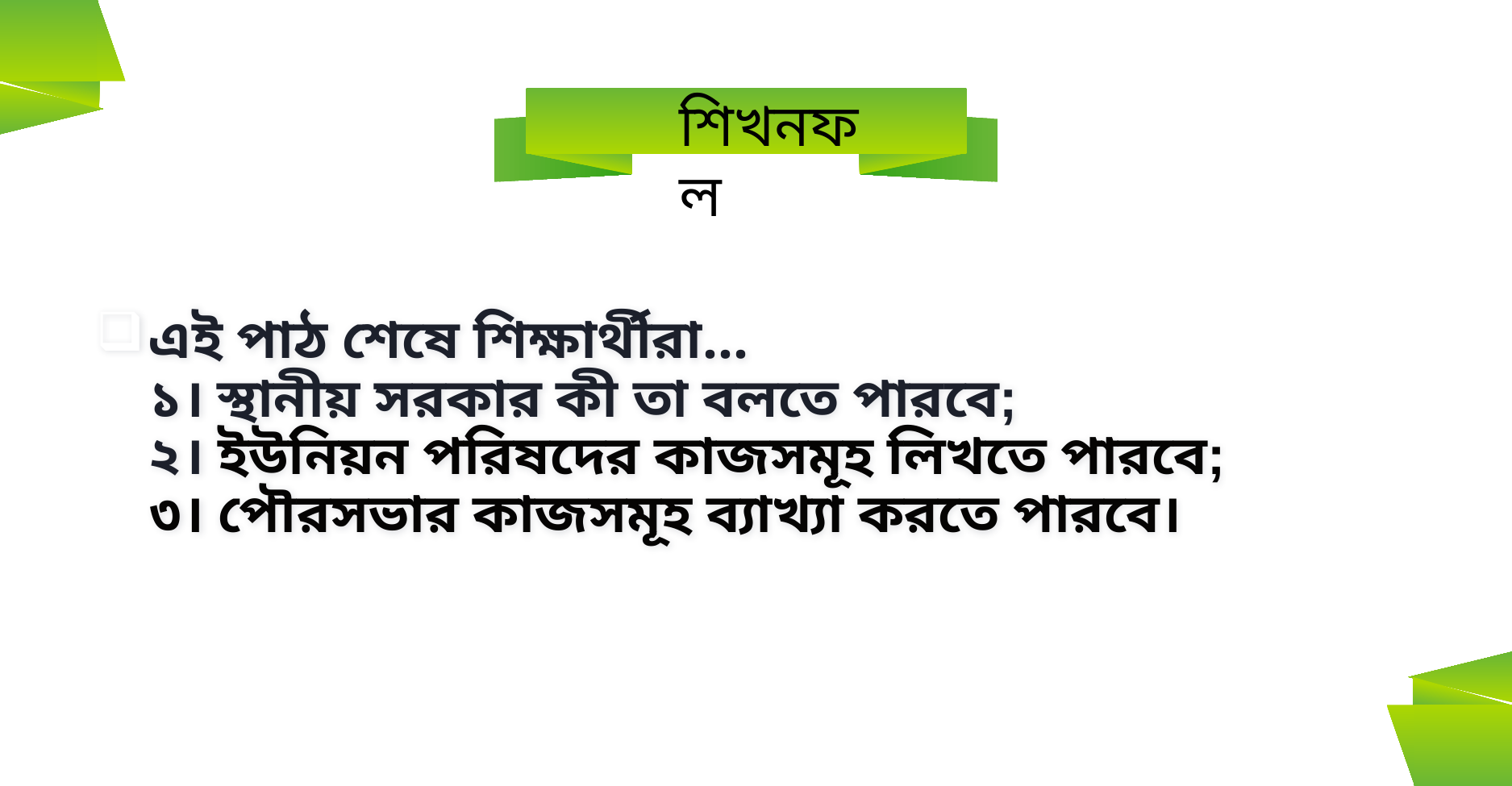

শিখনফল

এই পাঠ শেষে শিক্ষার্থীরা…
১। স্থানীয় সরকার কী তা বলতে পারবে;
২। ইউনিয়ন পরিষদের কাজসমূহ লিখতে পারবে;
৩। পৌরসভার কাজসমূহ ব্যাখ্যা করতে পারবে।
6